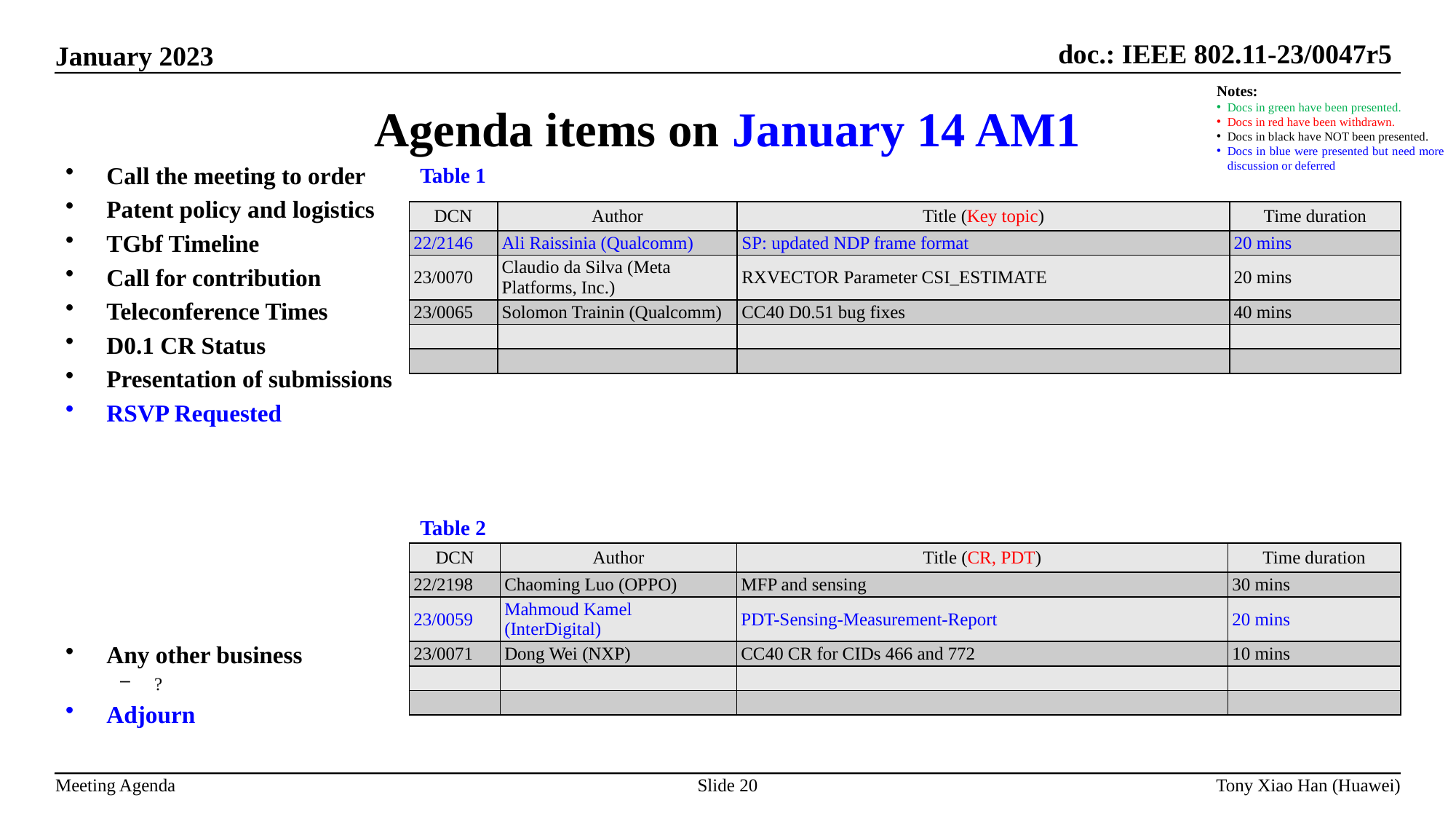

Agenda items on January 14 AM1
Notes:
Docs in green have been presented.
Docs in red have been withdrawn.
Docs in black have NOT been presented.
Docs in blue were presented but need more discussion or deferred
Call the meeting to order
Patent policy and logistics
TGbf Timeline
Call for contribution
Teleconference Times
D0.1 CR Status
Presentation of submissions
RSVP Requested

Any other business
?
Adjourn
Table 1
| DCN | Author | Title (Key topic) | Time duration |
| --- | --- | --- | --- |
| 22/2146 | Ali Raissinia (Qualcomm) | SP: updated NDP frame format | 20 mins |
| 23/0070 | Claudio da Silva (Meta Platforms, Inc.) | RXVECTOR Parameter CSI\_ESTIMATE | 20 mins |
| 23/0065 | Solomon Trainin (Qualcomm) | CC40 D0.51 bug fixes | 40 mins |
|  |  |  |  |
|  |  |  |  |
Table 2
| DCN | Author | Title (CR, PDT) | Time duration |
| --- | --- | --- | --- |
| 22/2198 | Chaoming Luo (OPPO) | MFP and sensing | 30 mins |
| 23/0059 | Mahmoud Kamel (InterDigital) | PDT-Sensing-Measurement-Report | 20 mins |
| 23/0071 | Dong Wei (NXP) | CC40 CR for CIDs 466 and 772 | 10 mins |
|  |  |  |  |
|  |  |  |  |